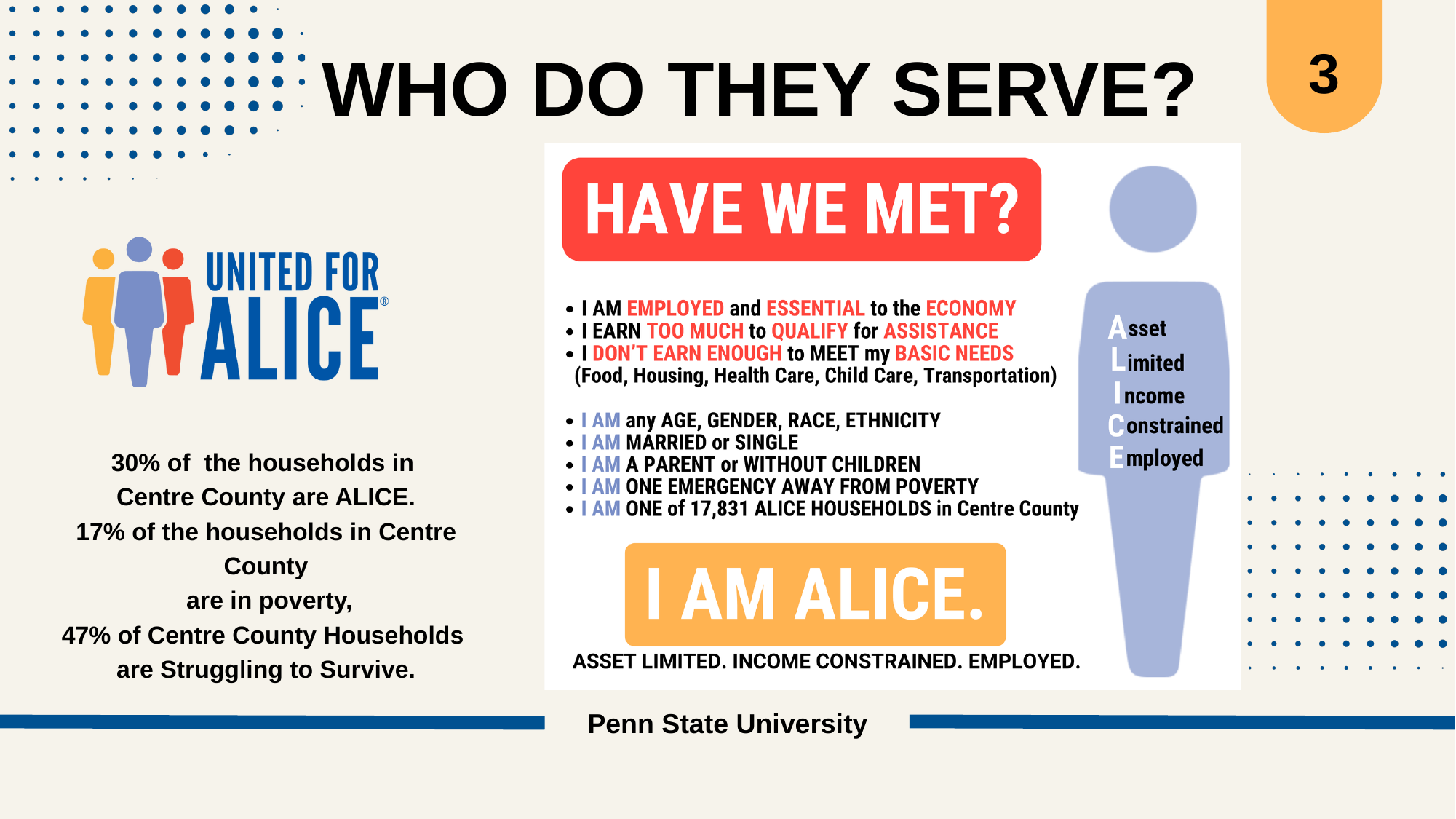

3
WHO DO THEY SERVE?

30% of  the households in
Centre County are ALICE.
17% of the households in Centre County
 are in poverty,
47% of Centre County Households
are Struggling to Survive.

Penn State University